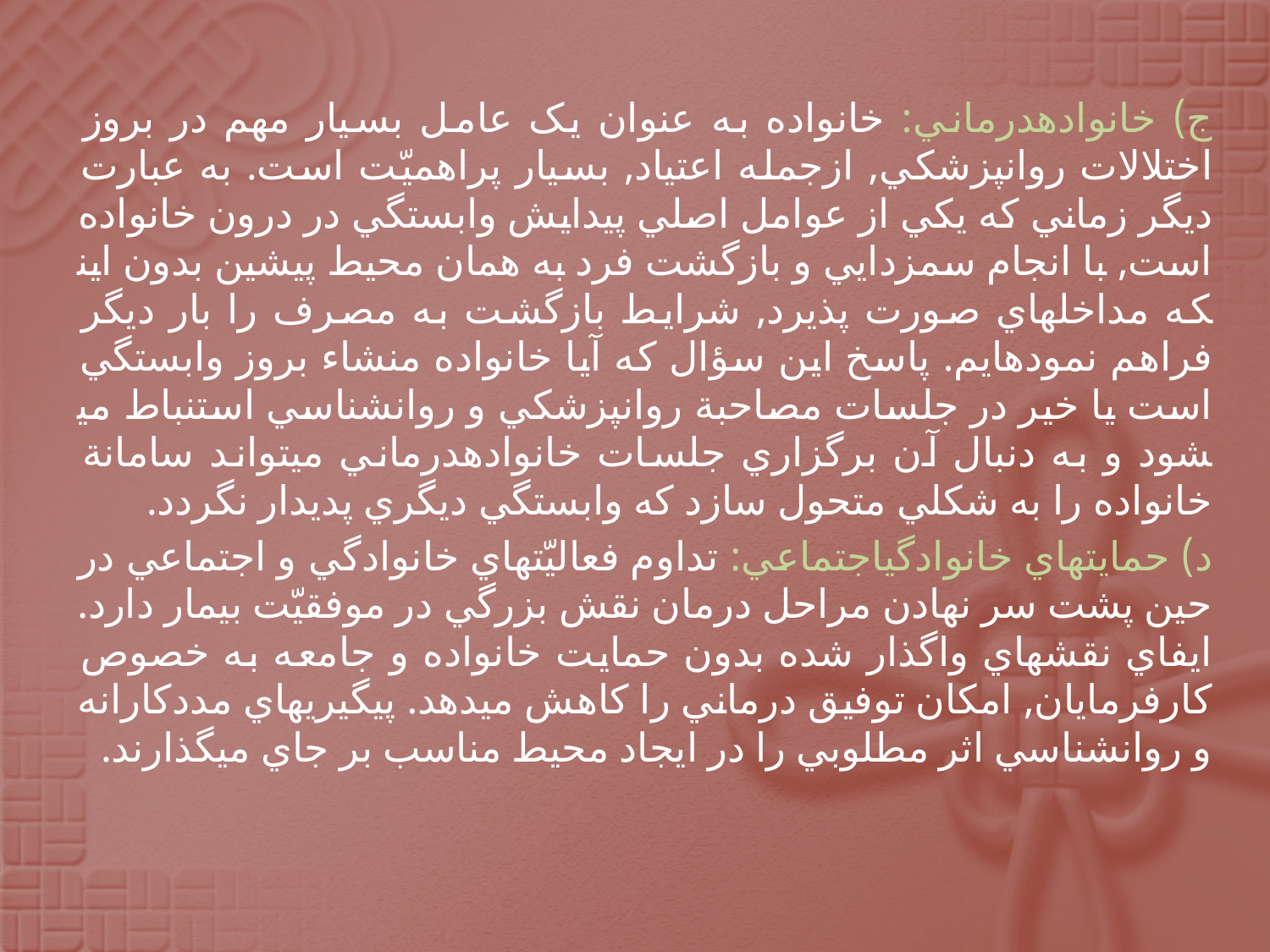

#
ج) خانواده­درماني: خانواده به عنوان يک عامل بسيار مهم در بروز اختلالات روان­پزشکي, ازجمله اعتياد, بسيار پراهميّت است. به عبارت ديگر زماني که يکي از عوامل اصلي پيدايش وابستگي در درون خانواده است, با انجام سم­زدايي و بازگشت فرد به همان محيط پيشين بدون اين­که مداخله­اي صورت پذيرد, شرايط بازگشت به مصرف را بار ديگر فراهم نموده­ايم. پاسخ اين سؤال که آيا خانواده منشاء بروز وابستگي است يا خير در جلسات مصاحبة روان­پزشکي و روان­شناسي استنباط مي­شود و به دنبال آن برگزاري جلسات خانواده­درماني مي­تواند سامانة خانواده را به شکلي متحول سازد که وابستگي ديگري پديدار نگردد.
د) حمايت­هاي خانوادگي­اجتماعي: تداوم فعاليّت­هاي خانوادگي و اجتماعي در حين پشت سر نهادن مراحل درمان نقش بزرگي در موفقيّت بيمار دارد. ايفاي نقش­هاي واگذار شده بدون حمايت خانواده و جامعه به خصوص کارفرمايان, امکان توفيق درماني را کاهش مي­دهد. پيگيري­هاي مددکارانه و روان­شناسي اثر مطلوبي را در ايجاد محيط مناسب بر جاي مي­گذارند.